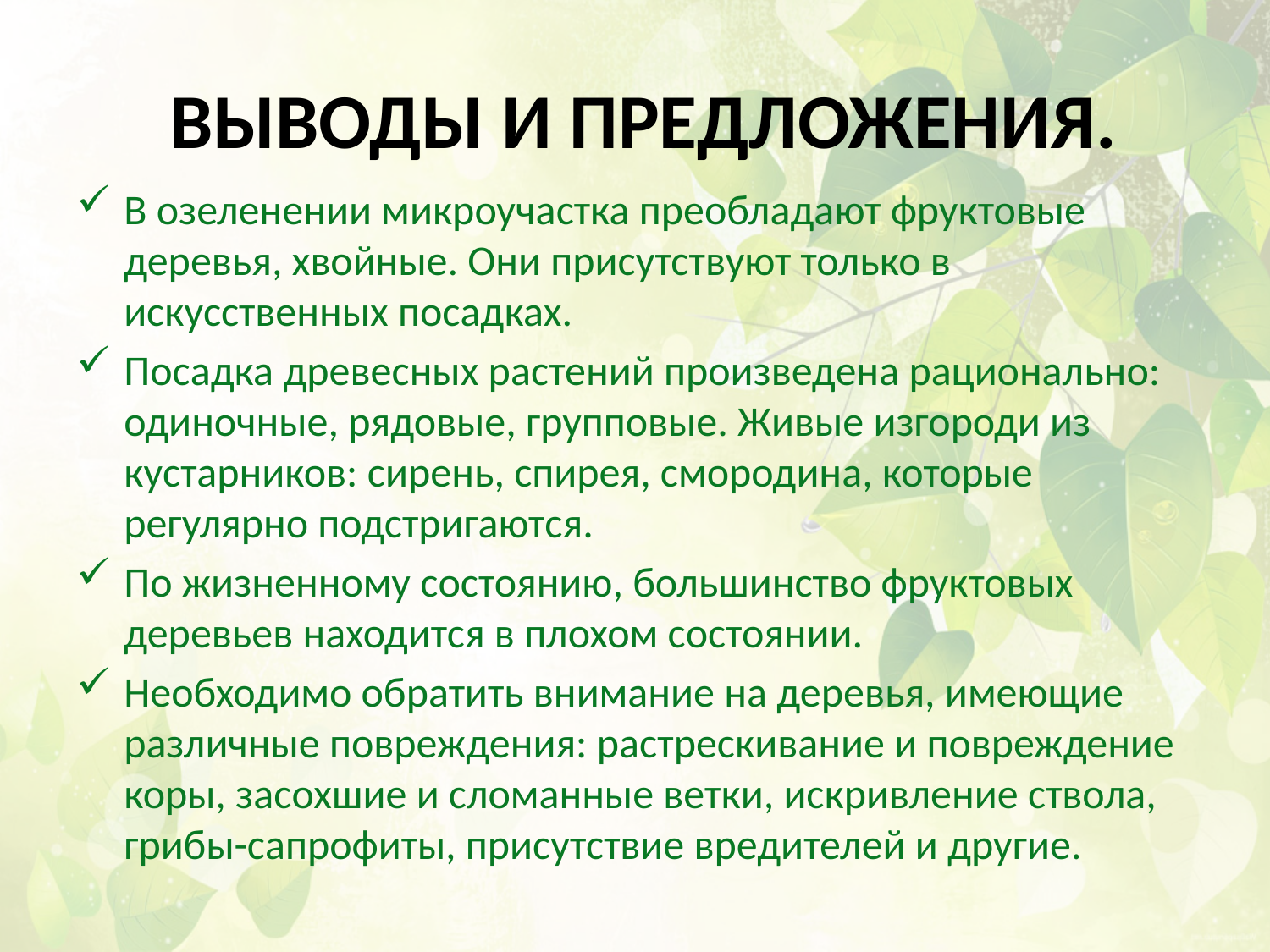

# Выводы и предложения.
В озеленении микроучастка преобладают фруктовые деревья, хвойные. Они присутствуют только в искусственных посадках.
Посадка древесных растений произведена рационально: одиночные, рядовые, групповые. Живые изгороди из кустарников: сирень, спирея, смородина, которые регулярно подстригаются.
По жизненному состоянию, большинство фруктовых деревьев находится в плохом состоянии.
Необходимо обратить внимание на деревья, имеющие различные повреждения: растрескивание и повреждение коры, засохшие и сломанные ветки, искривление ствола, грибы-сапрофиты, присутствие вредителей и другие.